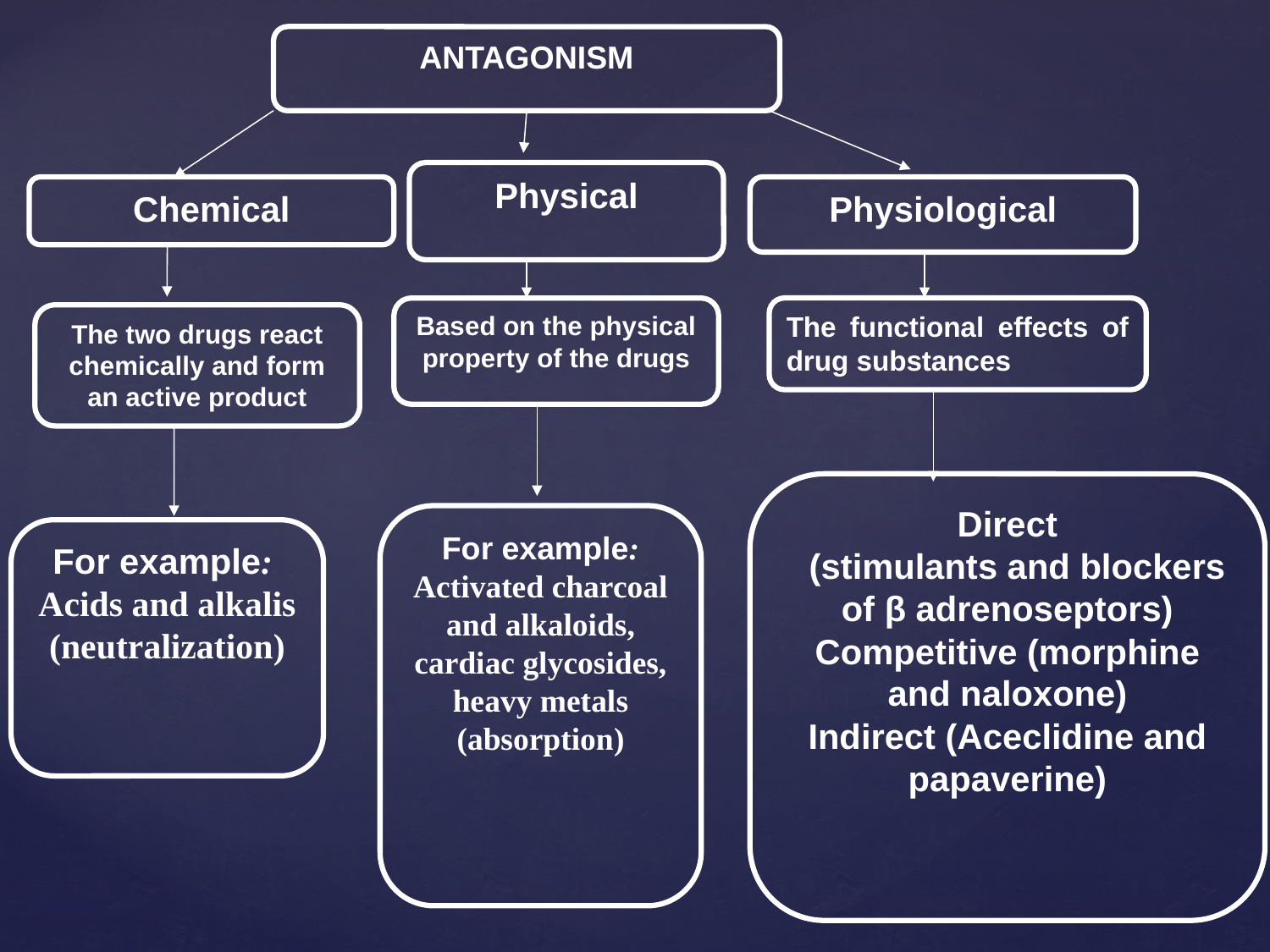

ANTAGONISM
Physical
Chemical
Physiological
Based on the physical property of the drugs
The functional effects of drug substances
Direct
  (stimulants and blockers of β adrenoseptors)
Competitive (morphine and naloxone)
Indirect (Aceclidine and papaverine)
For example:
Activated charcoal and alkaloids, cardiac glycosides, heavy metals (absorption)
For example:
Acids and alkalis
(neutralization)
The two drugs react chemically and form an active product